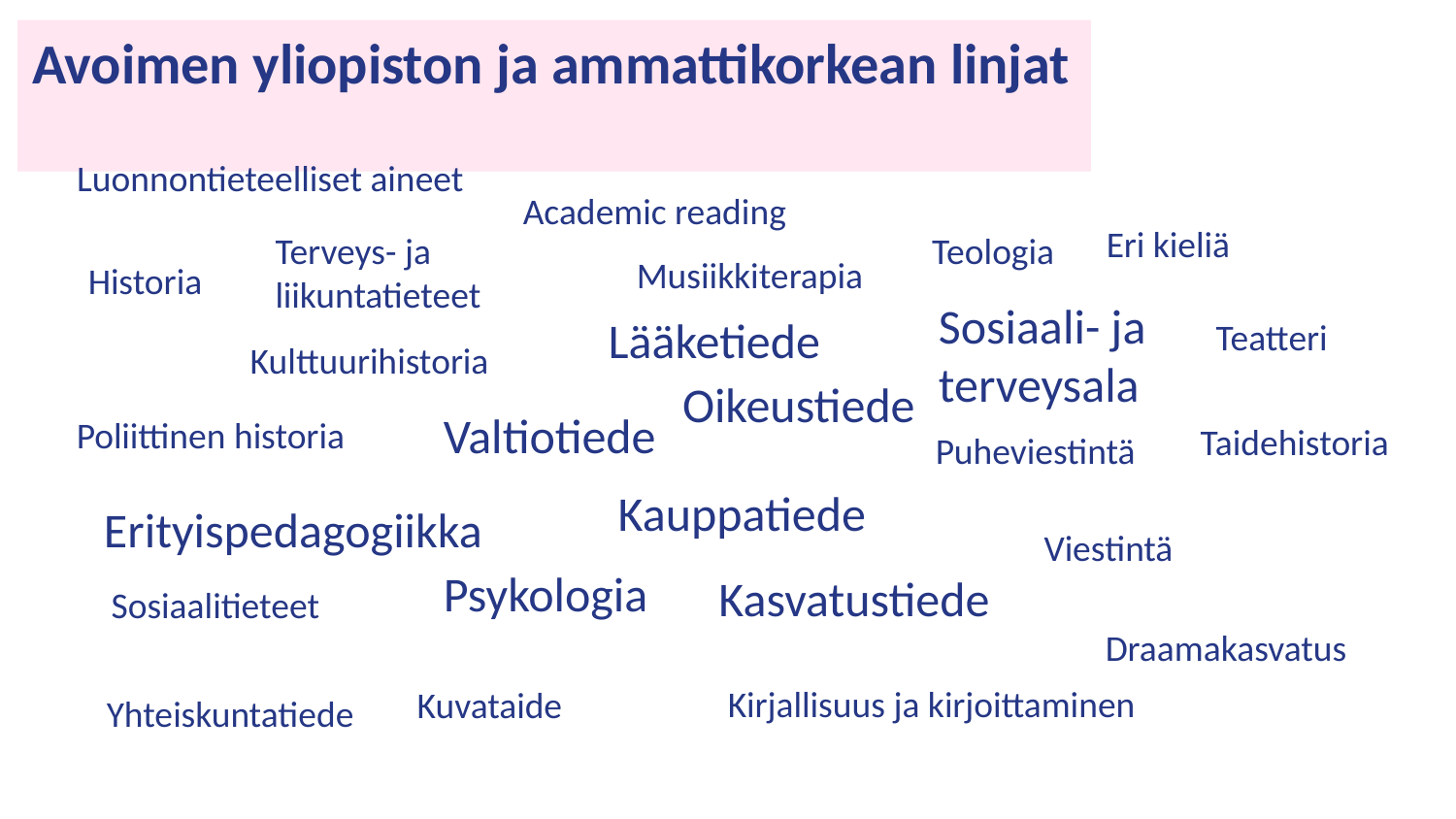

Avoimen yliopiston ja ammattikorkean linjat
Luonnontieteelliset aineet
Academic reading
Eri kieliä
Terveys- ja liikuntatieteet
Teologia
Musiikkiterapia
Historia
Sosiaali- ja terveysala
Lääketiede
Teatteri
Kulttuurihistoria
Oikeustiede
Valtiotiede
Poliittinen historia
Taidehistoria
Puheviestintä
Kauppatiede
Erityispedagogiikka
Viestintä
Psykologia
Kasvatustiede
Sosiaalitieteet
Draamakasvatus
Kirjallisuus ja kirjoittaminen
Kuvataide
Yhteiskuntatiede